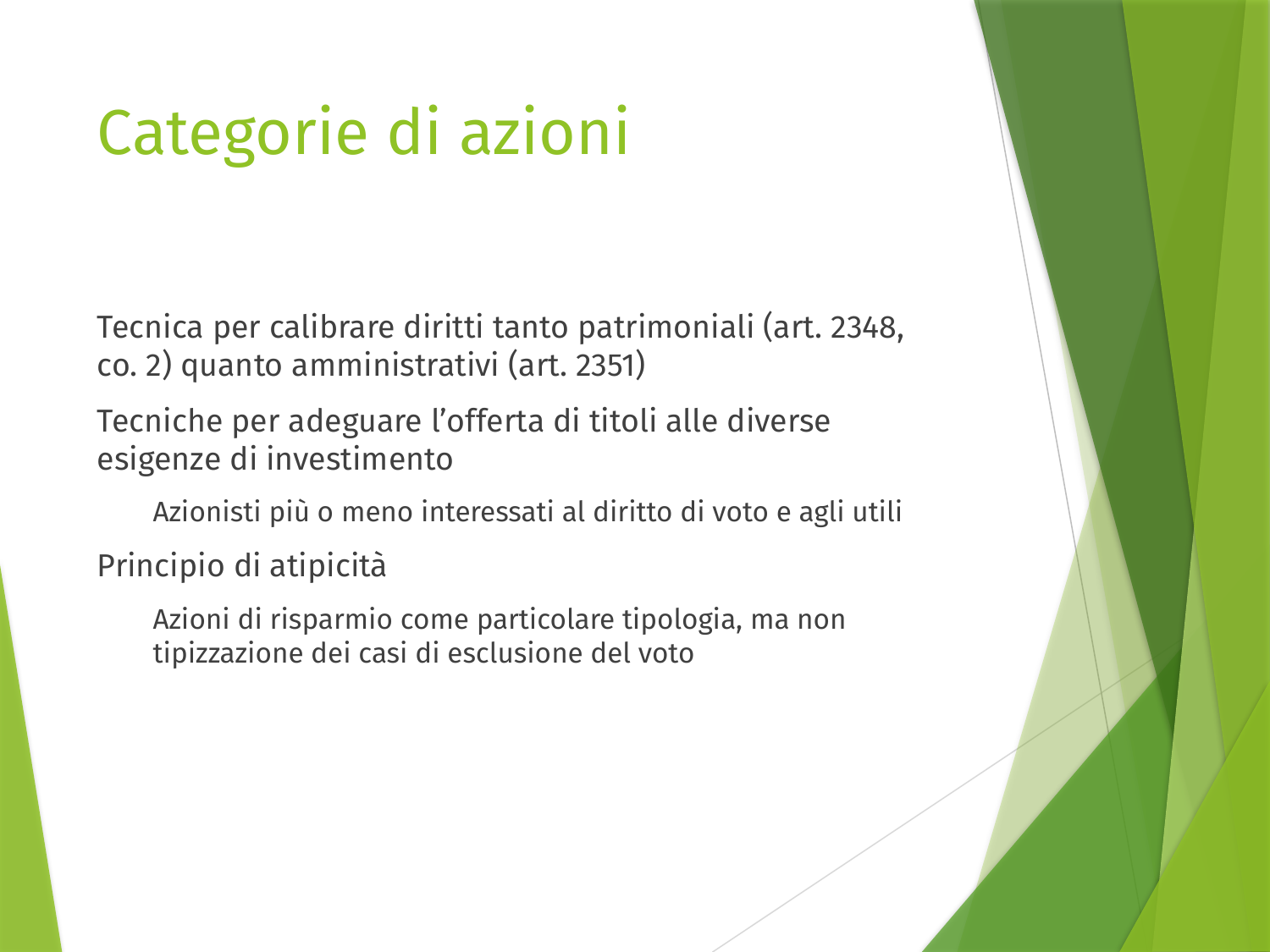

# Categorie di azioni
Tecnica per calibrare diritti tanto patrimoniali (art. 2348, co. 2) quanto amministrativi (art. 2351)
Tecniche per adeguare l’offerta di titoli alle diverse esigenze di investimento
Azionisti più o meno interessati al diritto di voto e agli utili
Principio di atipicità
Azioni di risparmio come particolare tipologia, ma non tipizzazione dei casi di esclusione del voto